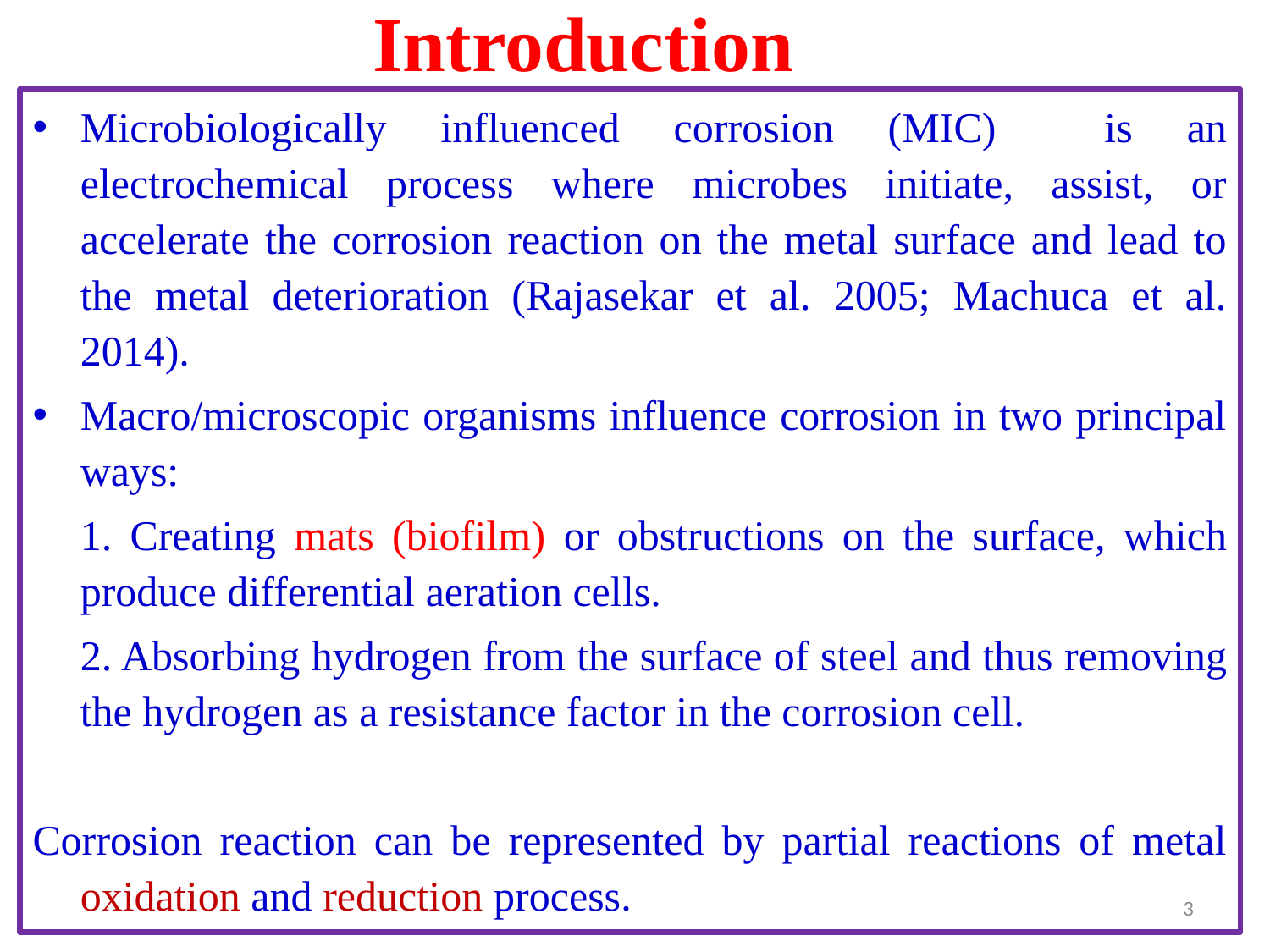

# Introduction
Microbiologically influenced corrosion (MIC)  is an electrochemical process where microbes initiate, assist, or accelerate the corrosion reaction on the metal surface and lead to the metal deterioration (Rajasekar et al. 2005; Machuca et al. 2014).
Macro/microscopic organisms influence corrosion in two principal ways:
	1. Creating mats (biofilm) or obstructions on the surface, which produce differential aeration cells.
	2. Absorbing hydrogen from the surface of steel and thus removing the hydrogen as a resistance factor in the corrosion cell.

Corrosion reaction can be represented by partial reactions of metal oxidation and reduction process.

3